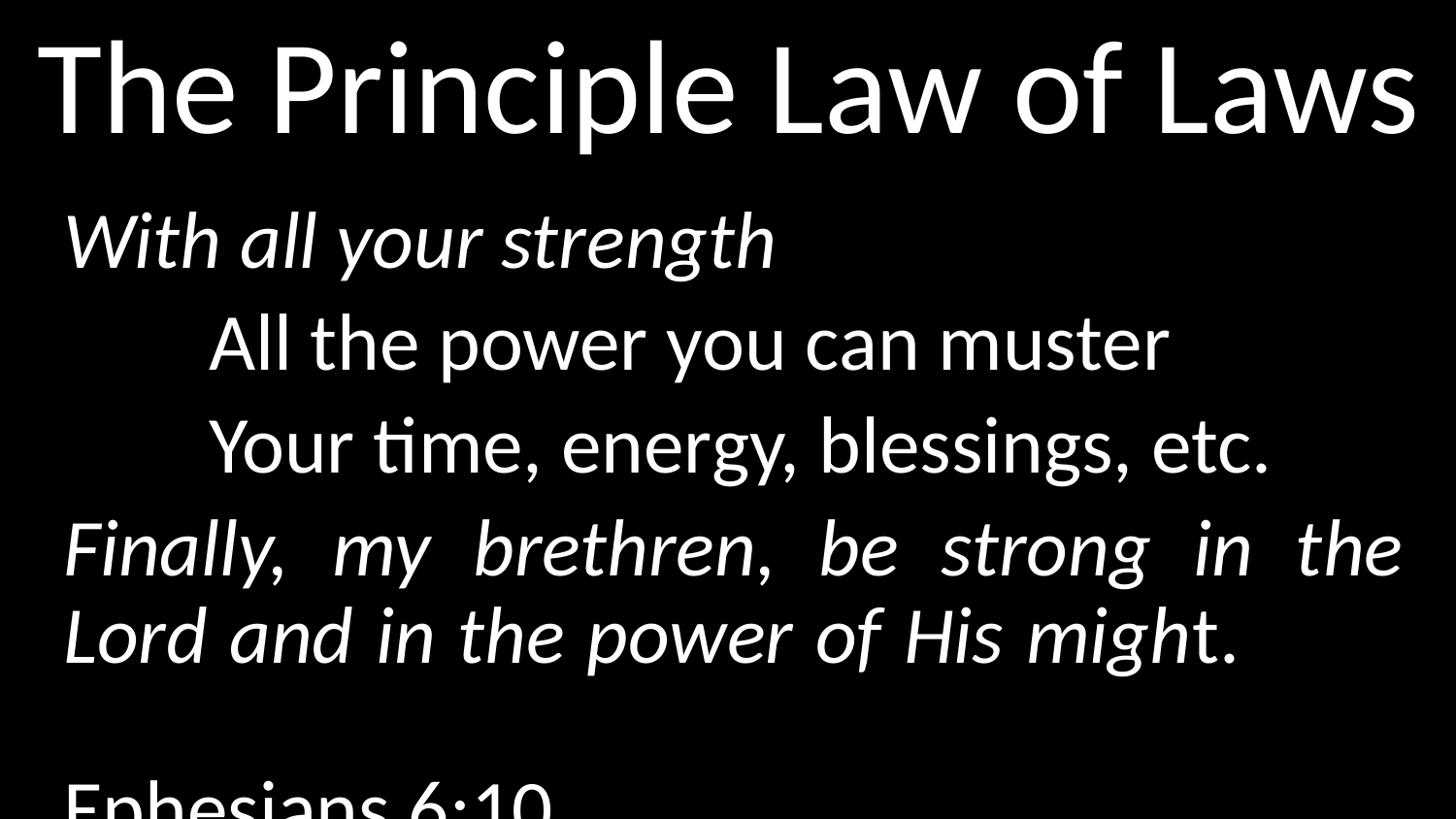

# The Principle Law of Laws
With all your strength
	All the power you can muster
	Your time, energy, blessings, etc.
Finally, my brethren, be strong in the Lord and in the power of His might. 								Ephesians 6:10